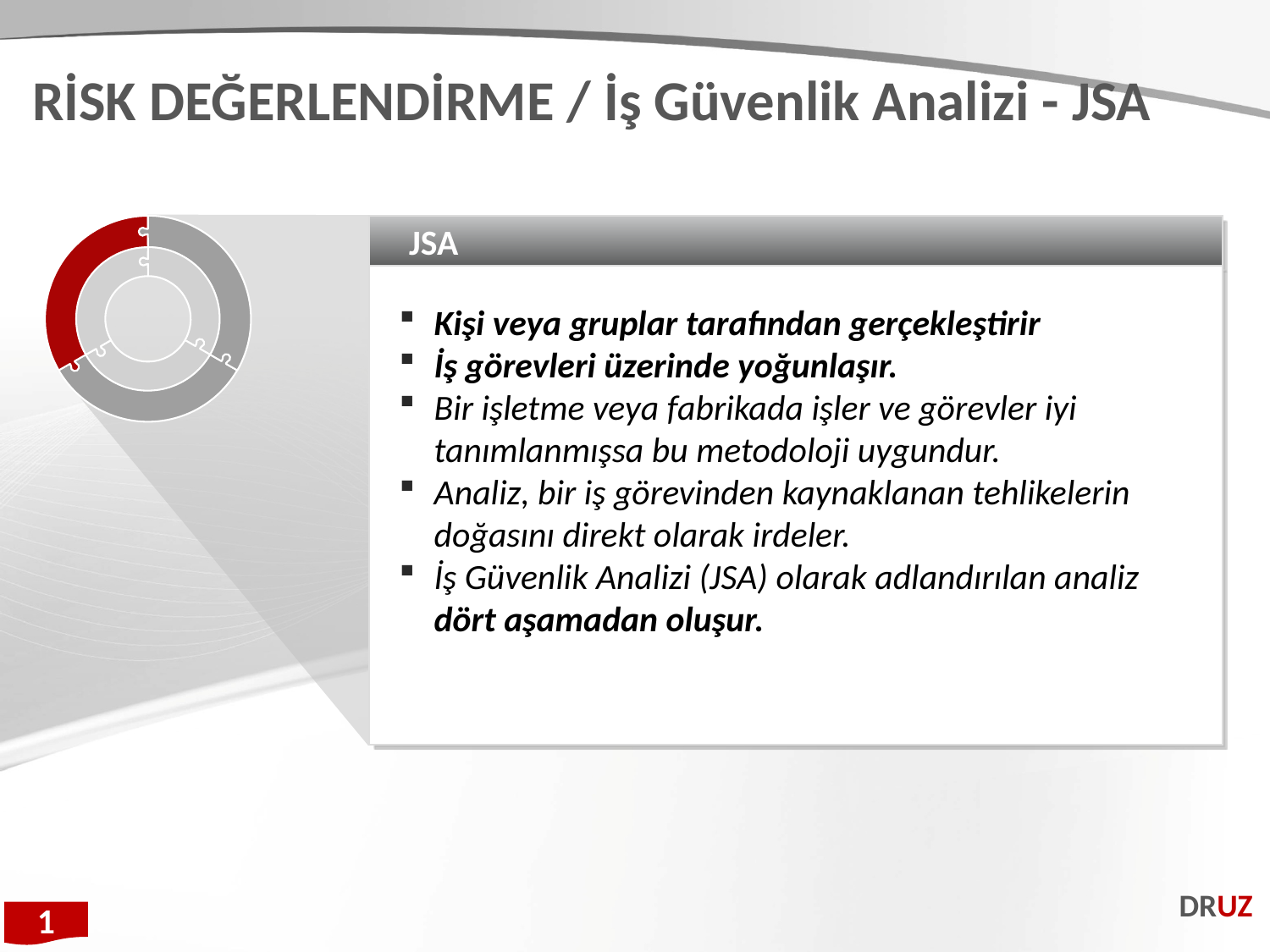

RİSK DEĞERLENDİRME / İş Güvenlik Analizi - JSA

JSA

Kişi veya gruplar tarafından gerçekleştirir
İş görevleri üzerinde yoğunlaşır.
Bir işletme veya fabrikada işler ve görevler iyi tanımlanmışsa bu metodoloji uygundur.
Analiz, bir iş görevinden kaynaklanan tehlikelerin doğasını direkt olarak irdeler.
İş Güvenlik Analizi (JSA) olarak adlandırılan analiz dört aşamadan oluşur.
DRUZ

1